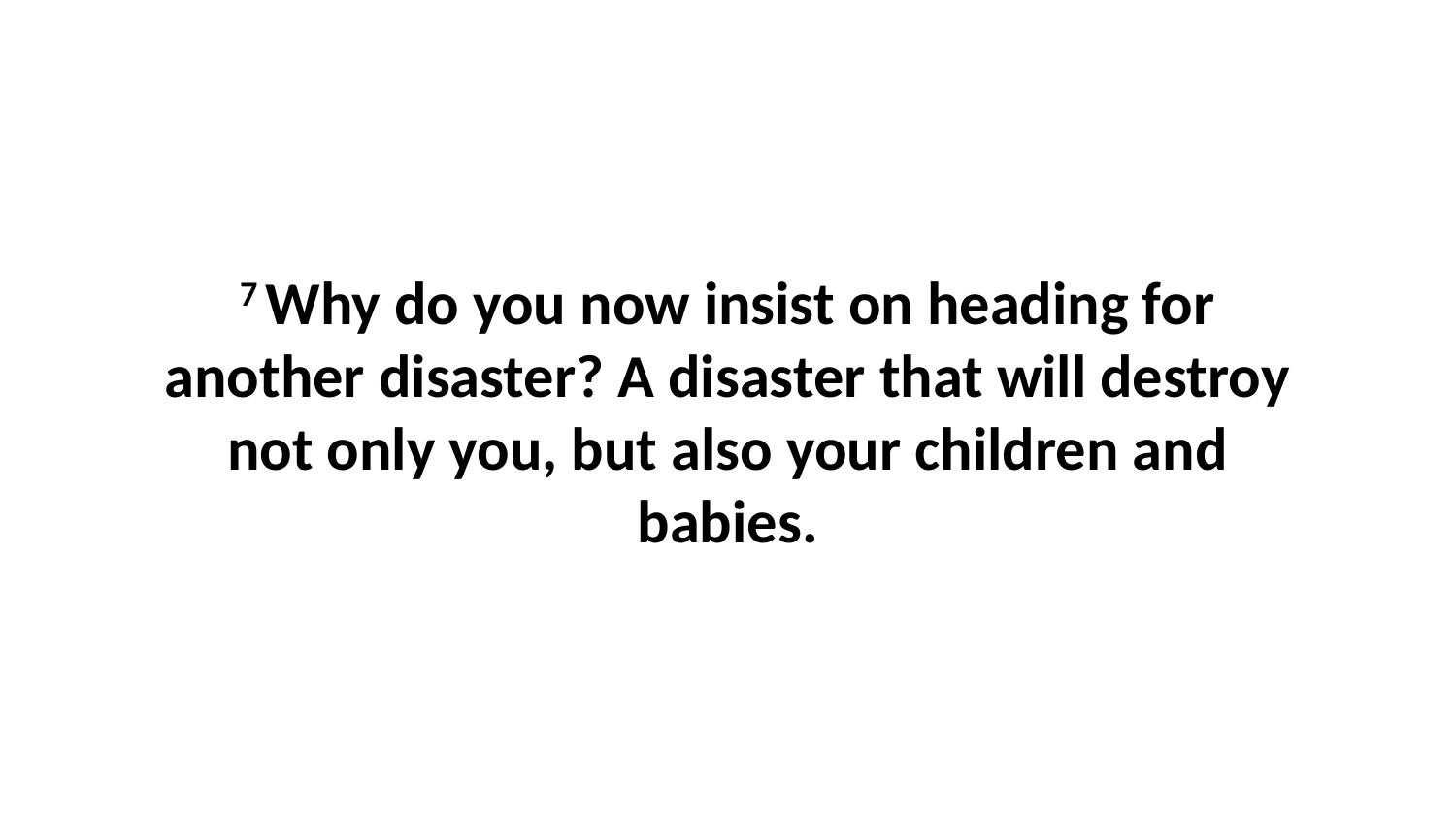

7 Why do you now insist on heading for another disaster? A disaster that will destroy not only you, but also your children and babies.